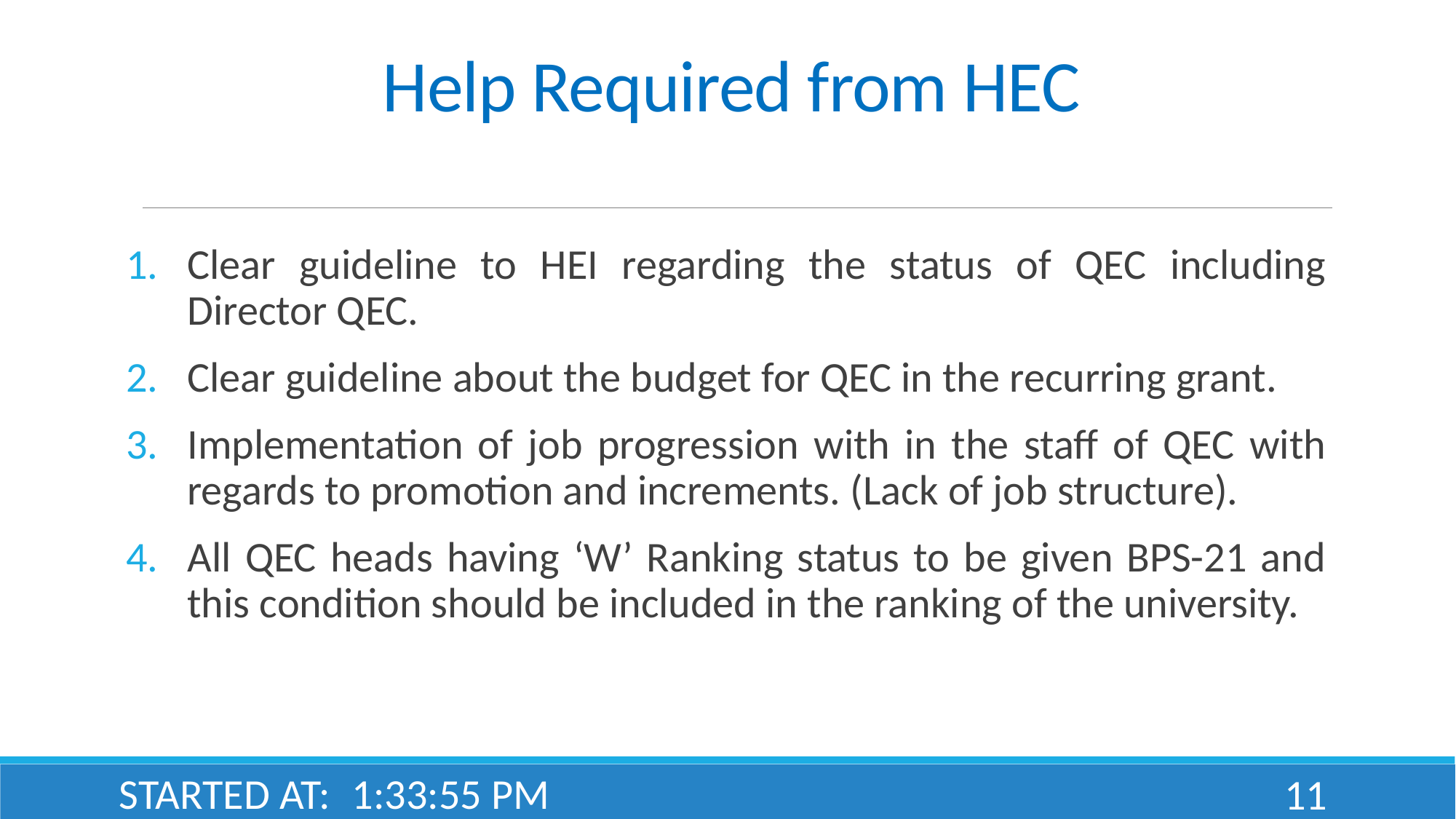

# Help Required from HEC

Clear guideline to HEI regarding the status of QEC including Director QEC.
Clear guideline about the budget for QEC in the recurring grant.
Implementation of job progression with in the staff of QEC with regards to promotion and increments. (Lack of job structure).
All QEC heads having ‘W’ Ranking status to be given BPS-21 and this condition should be included in the ranking of the university.

1:33:55 PM
Started at:
11